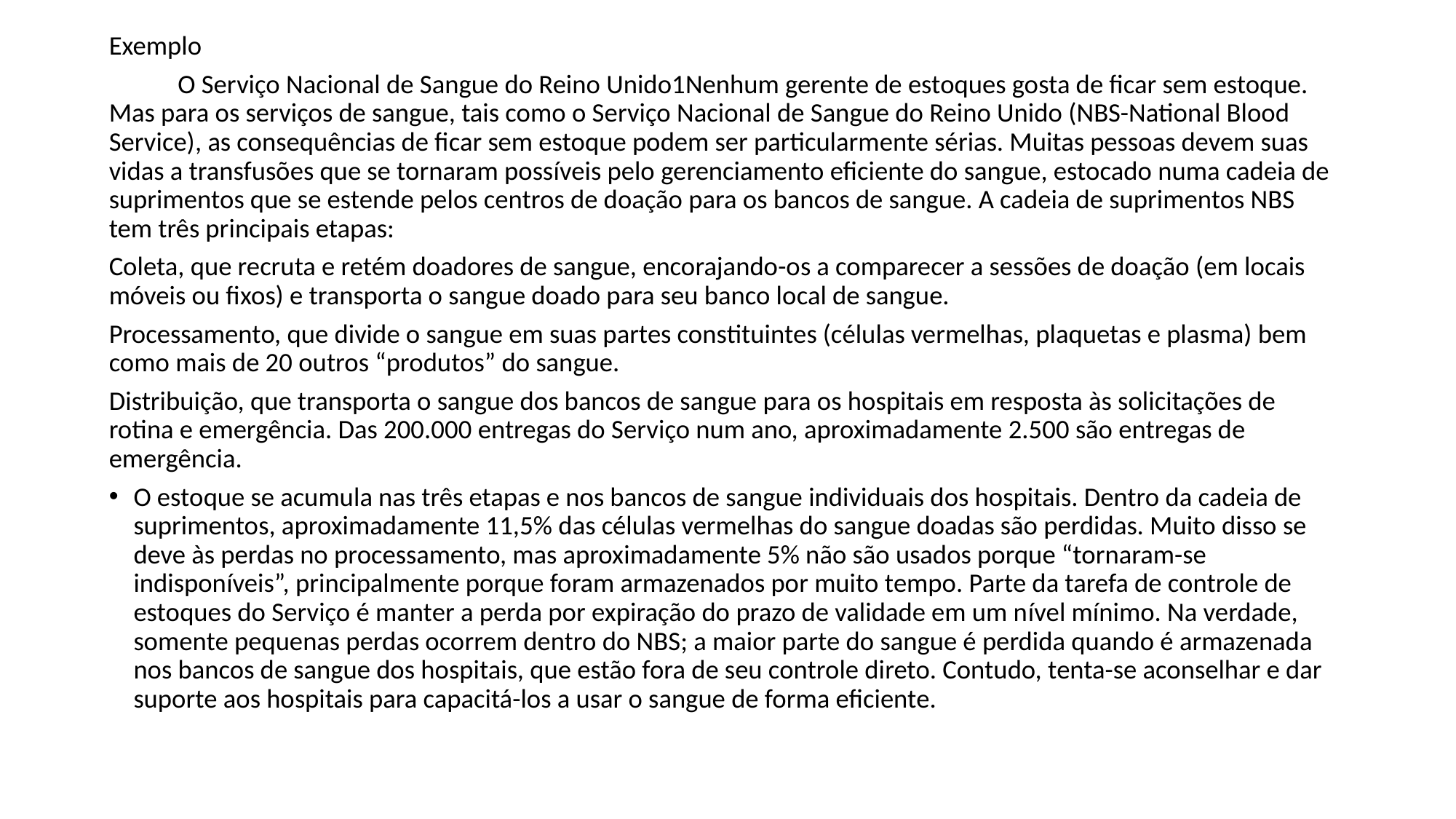

Exemplo
	O Serviço Nacional de Sangue do Reino Unido1Nenhum gerente de estoques gosta de ficar sem estoque. Mas para os serviços de sangue, tais como o Serviço Nacional de Sangue do Reino Unido (NBS-National Blood Service), as consequências de ficar sem estoque podem ser particularmente sérias. Muitas pessoas devem suas vidas a transfusões que se tornaram possíveis pelo gerenciamento eficiente do sangue, estocado numa cadeia de suprimentos que se estende pelos centros de doação para os bancos de sangue. A cadeia de suprimentos NBS tem três principais etapas:
Coleta, que recruta e retém doadores de sangue, encorajando-os a comparecer a sessões de doação (em locais móveis ou fixos) e transporta o sangue doado para seu banco local de sangue.
Processamento, que divide o sangue em suas partes constituintes (células vermelhas, plaquetas e plasma) bem como mais de 20 outros “produtos” do sangue.
Distribuição, que transporta o sangue dos bancos de sangue para os hospitais em resposta às solicitações de rotina e emergência. Das 200.000 entregas do Serviço num ano, aproximadamente 2.500 são entregas de emergência.
O estoque se acumula nas três etapas e nos bancos de sangue individuais dos hospitais. Dentro da cadeia de suprimentos, aproximadamente 11,5% das células vermelhas do sangue doadas são perdidas. Muito disso se deve às perdas no processamento, mas aproximadamente 5% não são usados porque “tornaram-se indisponíveis”, principalmente porque foram armazenados por muito tempo. Parte da tarefa de controle de estoques do Serviço é manter a perda por expiração do prazo de validade em um nível mínimo. Na verdade, somente pequenas perdas ocorrem dentro do NBS; a maior parte do sangue é perdida quando é armazenada nos bancos de sangue dos hospitais, que estão fora de seu controle direto. Contudo, tenta-se aconselhar e dar suporte aos hospitais para capacitá-los a usar o sangue de forma eficiente.